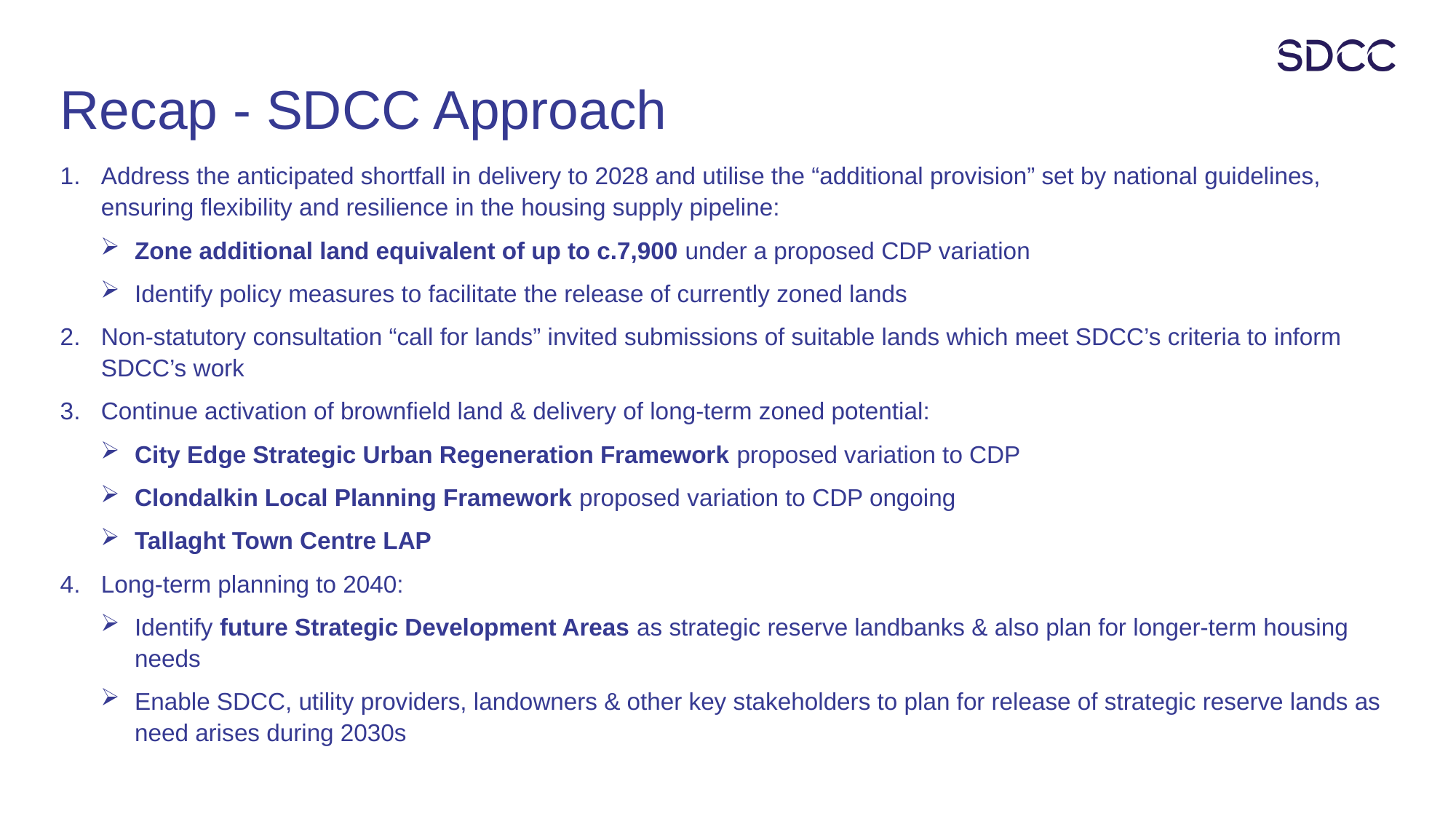

# Recap - SDCC Approach
Address the anticipated shortfall in delivery to 2028 and utilise the “additional provision” set by national guidelines, ensuring flexibility and resilience in the housing supply pipeline:
Zone additional land equivalent of up to c.7,900 under a proposed CDP variation
Identify policy measures to facilitate the release of currently zoned lands
Non-statutory consultation “call for lands” invited submissions of suitable lands which meet SDCC’s criteria to inform SDCC’s work
Continue activation of brownfield land & delivery of long-term zoned potential:
City Edge Strategic Urban Regeneration Framework proposed variation to CDP
Clondalkin Local Planning Framework proposed variation to CDP ongoing
Tallaght Town Centre LAP
Long-term planning to 2040:
Identify future Strategic Development Areas as strategic reserve landbanks & also plan for longer-term housing needs
Enable SDCC, utility providers, landowners & other key stakeholders to plan for release of strategic reserve lands as need arises during 2030s